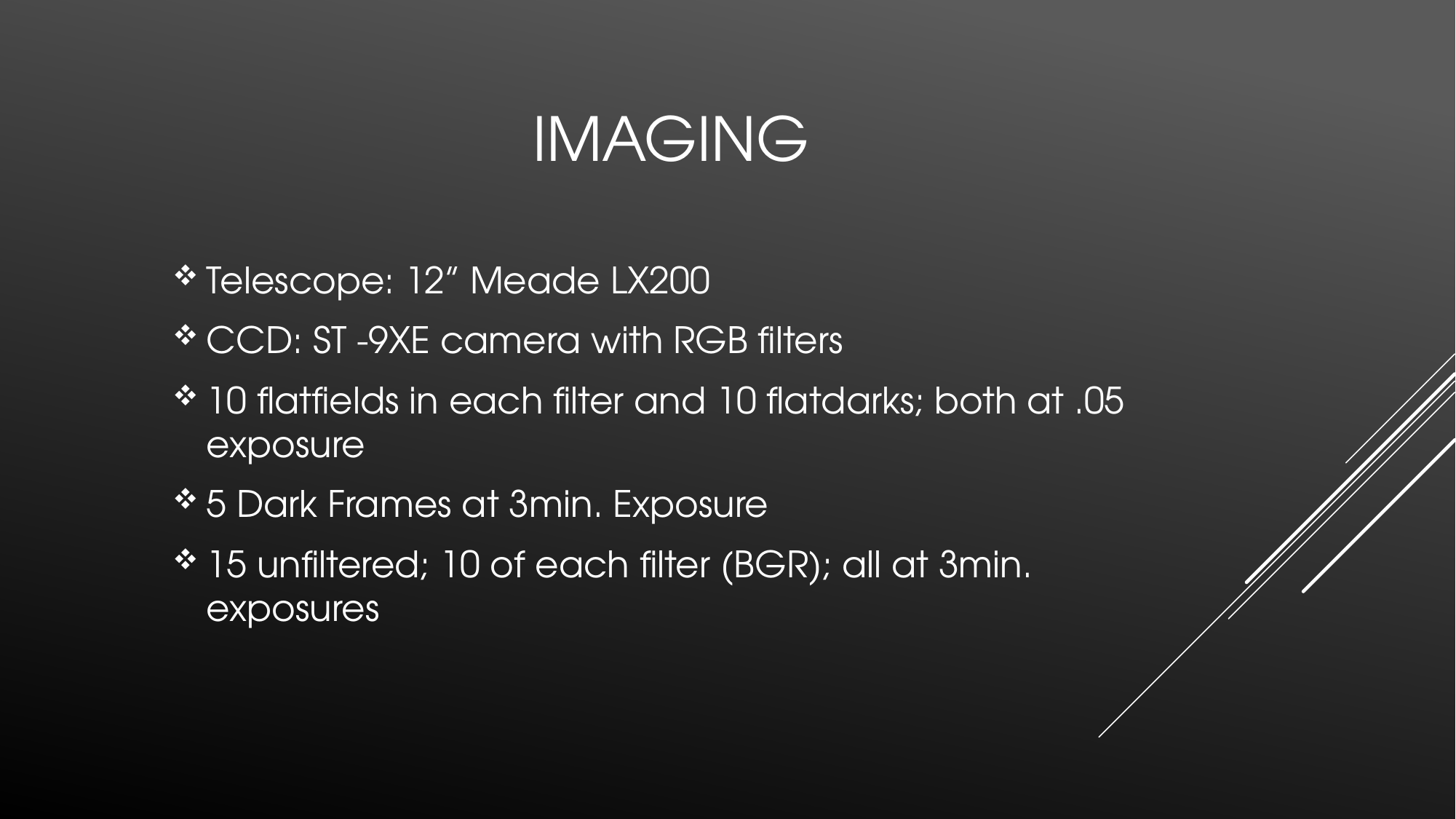

# Imaging
Telescope: 12″ Meade LX200
CCD: ST -9XE camera with RGB filters
10 flatfields in each filter and 10 flatdarks; both at .05 exposure
5 Dark Frames at 3min. Exposure
15 unfiltered; 10 of each filter (BGR); all at 3min. exposures